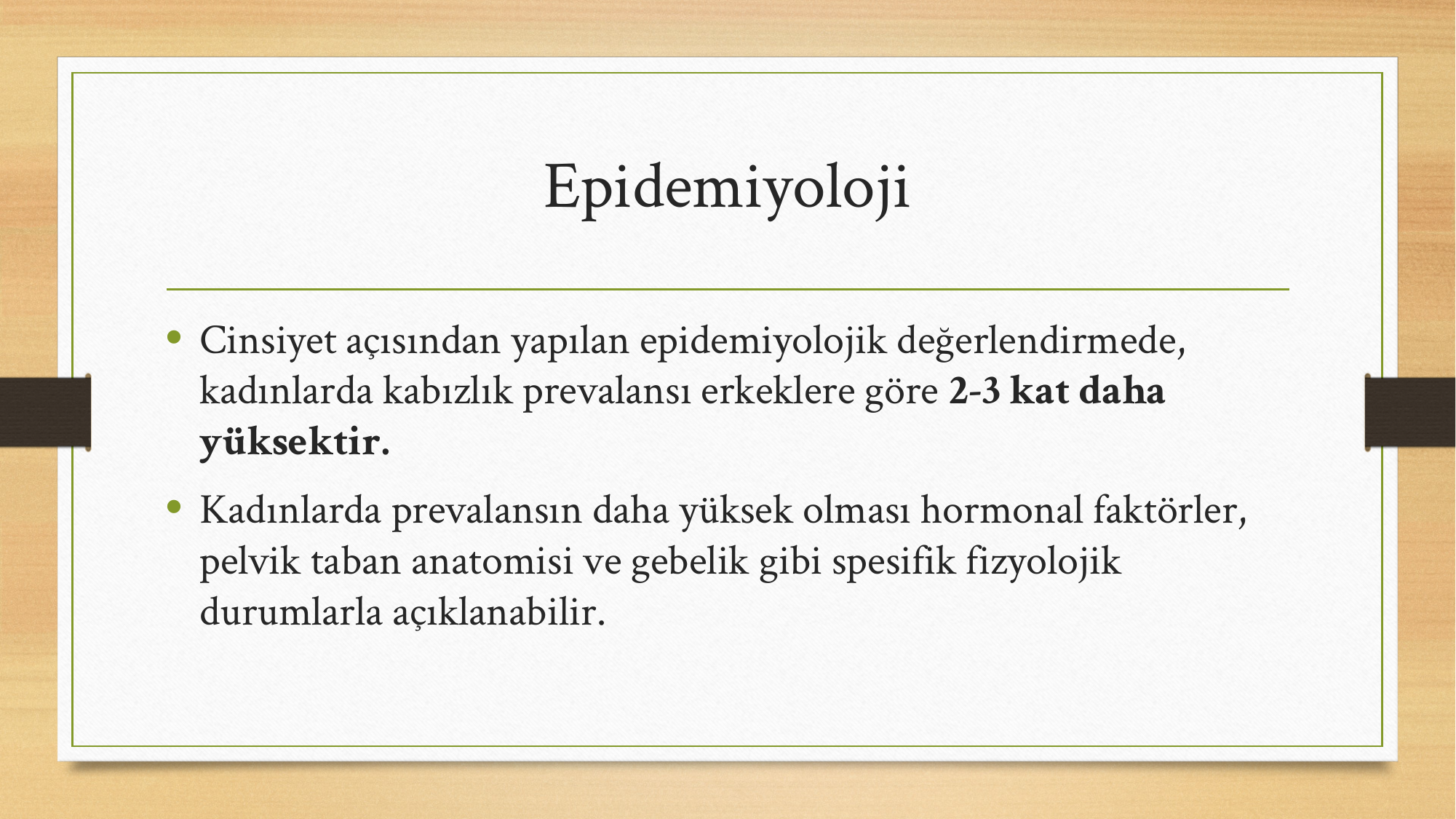

# Epidemiyoloji
Cinsiyet açısından yapılan epidemiyolojik değerlendirmede, kadınlarda kabızlık prevalansı erkeklere göre 2-3 kat daha yüksektir.
Kadınlarda prevalansın daha yüksek olması hormonal faktörler, pelvik taban anatomisi ve gebelik gibi spesifik fizyolojik durumlarla açıklanabilir.